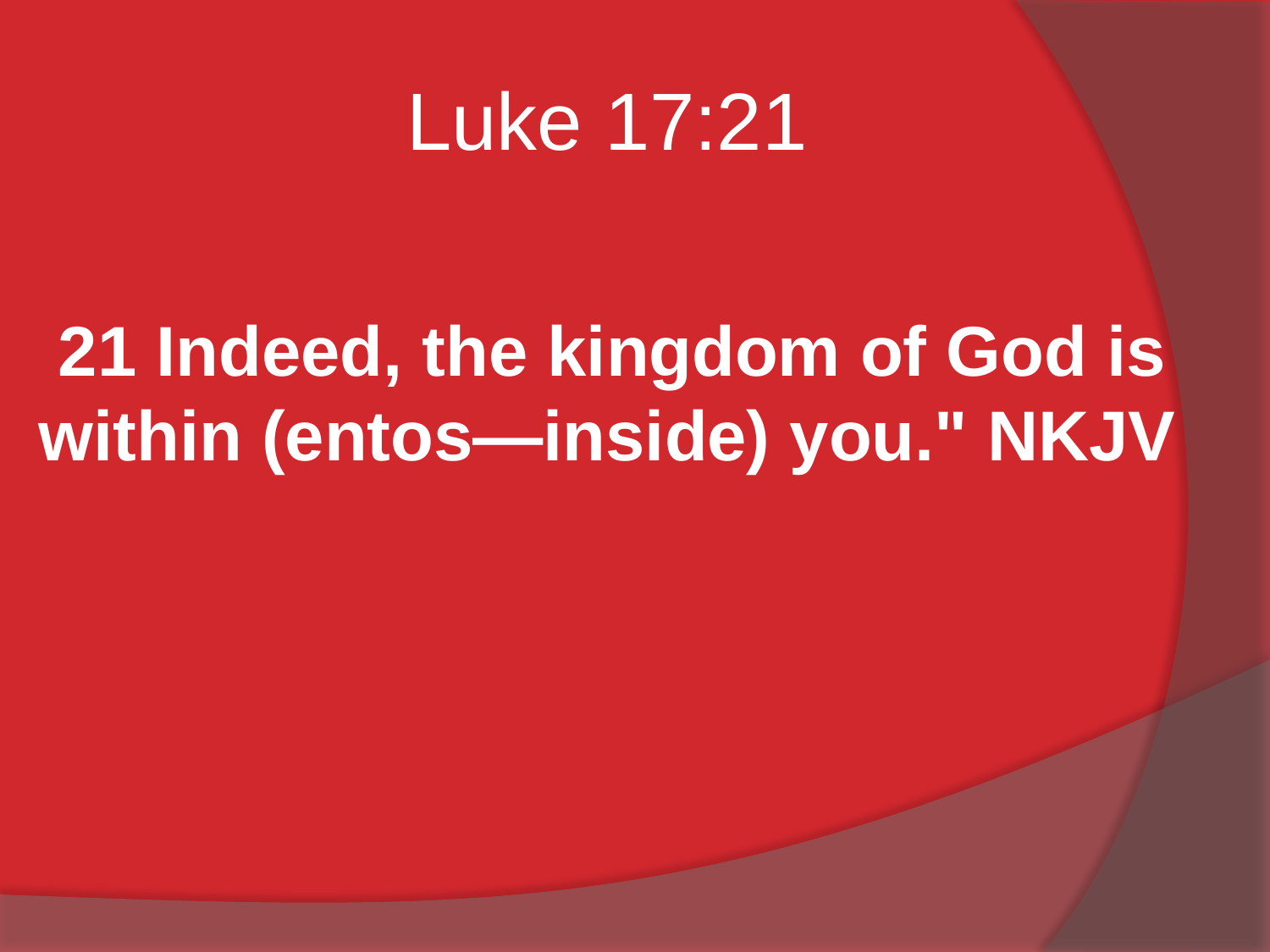

# Luke 17:21

 21 Indeed, the kingdom of God is within (entos—inside) you." NKJV